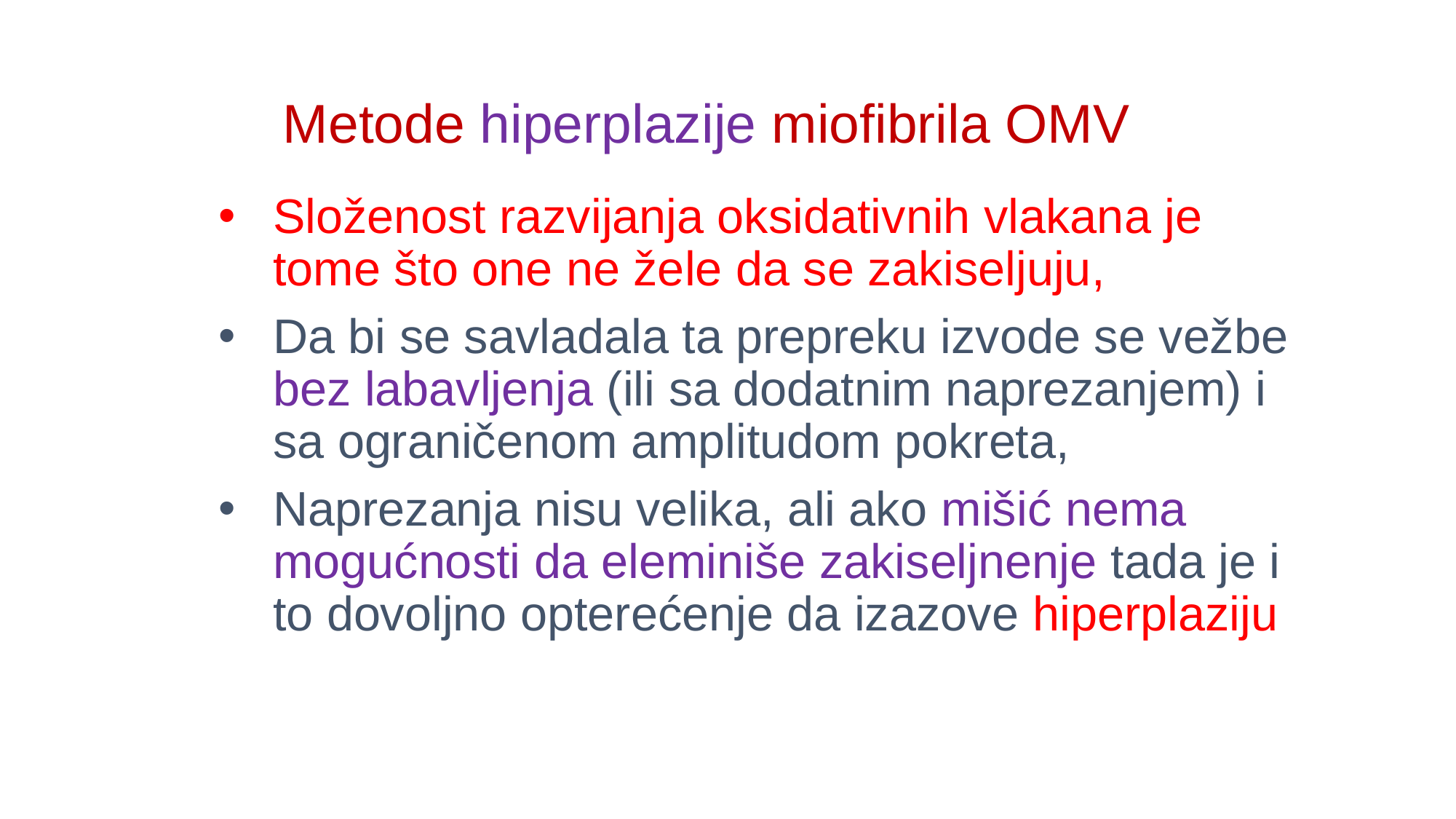

# Metode hiperplazije miofibrila OMV
Složenost razvijanja oksidativnih vlakana je tome što one ne žele da se zakiseljuju,
Da bi se savladala ta prepreku izvode se vežbe bez labavljenja (ili sa dodatnim naprezanjem) i sa ograničenom amplitudom pokreta,
Naprezanja nisu velika, ali ako mišić nema mogućnosti da eleminiše zakiseljnenje tada je i to dovoljno opterećenje da izazove hiperplaziju